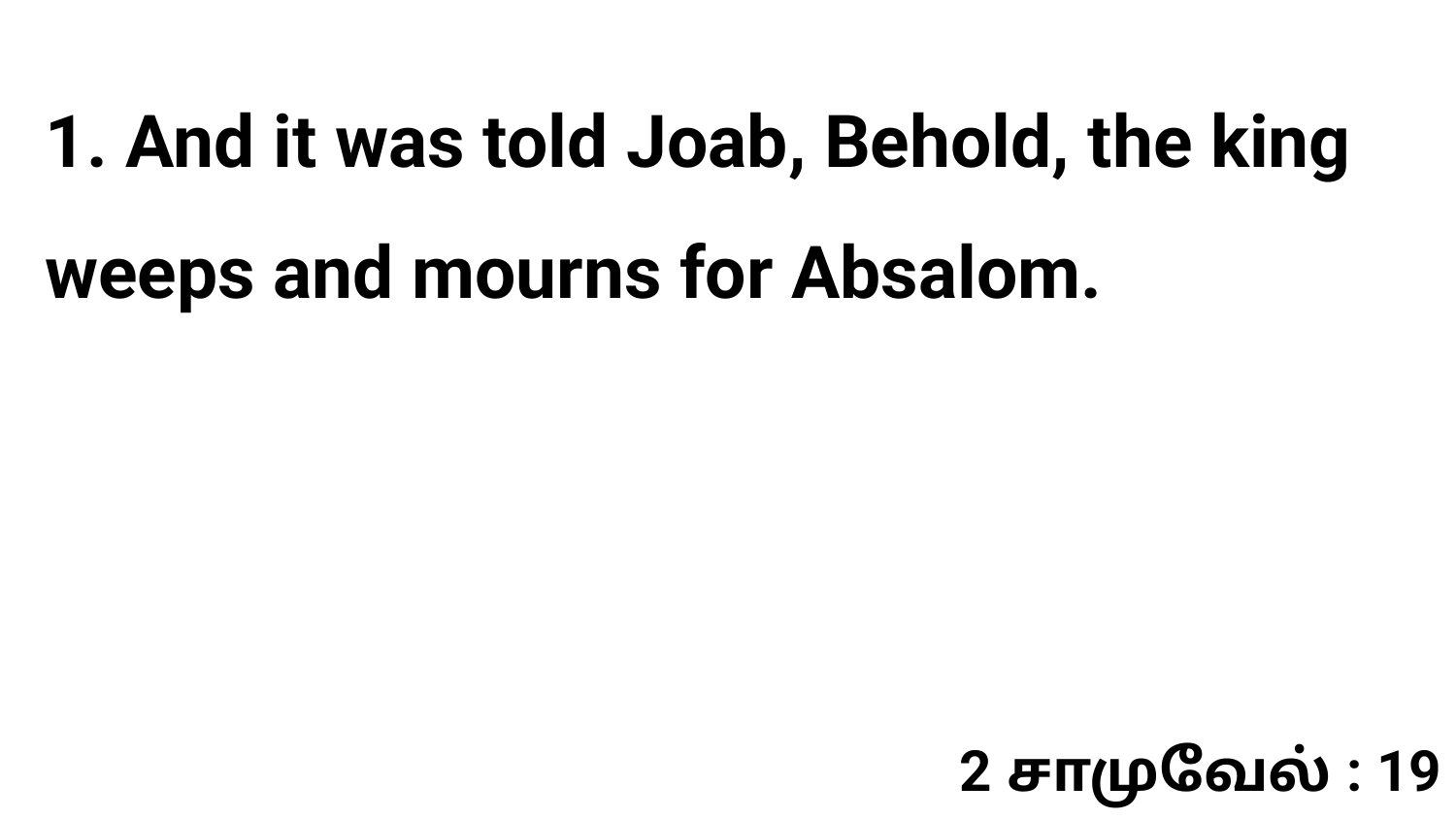

1. And it was told Joab, Behold, the king weeps and mourns for Absalom.
2 சாமுவேல் : 19